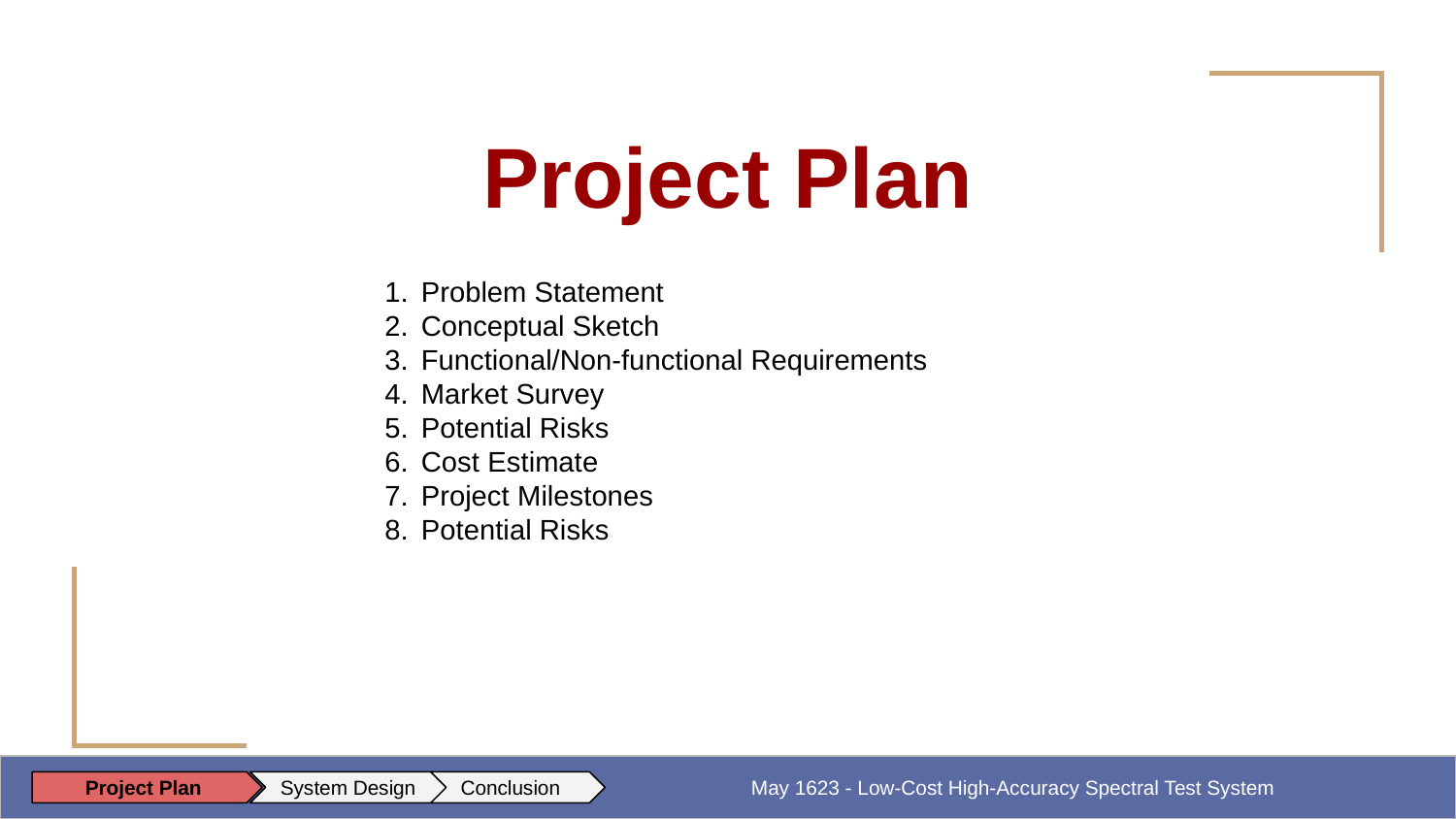

# Project Plan
Problem Statement
Conceptual Sketch
Functional/Non-functional Requirements
Market Survey
Potential Risks
Cost Estimate
Project Milestones
Potential Risks
                                                                                                       May 1623 - Low-Cost High-Accuracy Spectral Test System
Project Plan
System Design
Conclusion